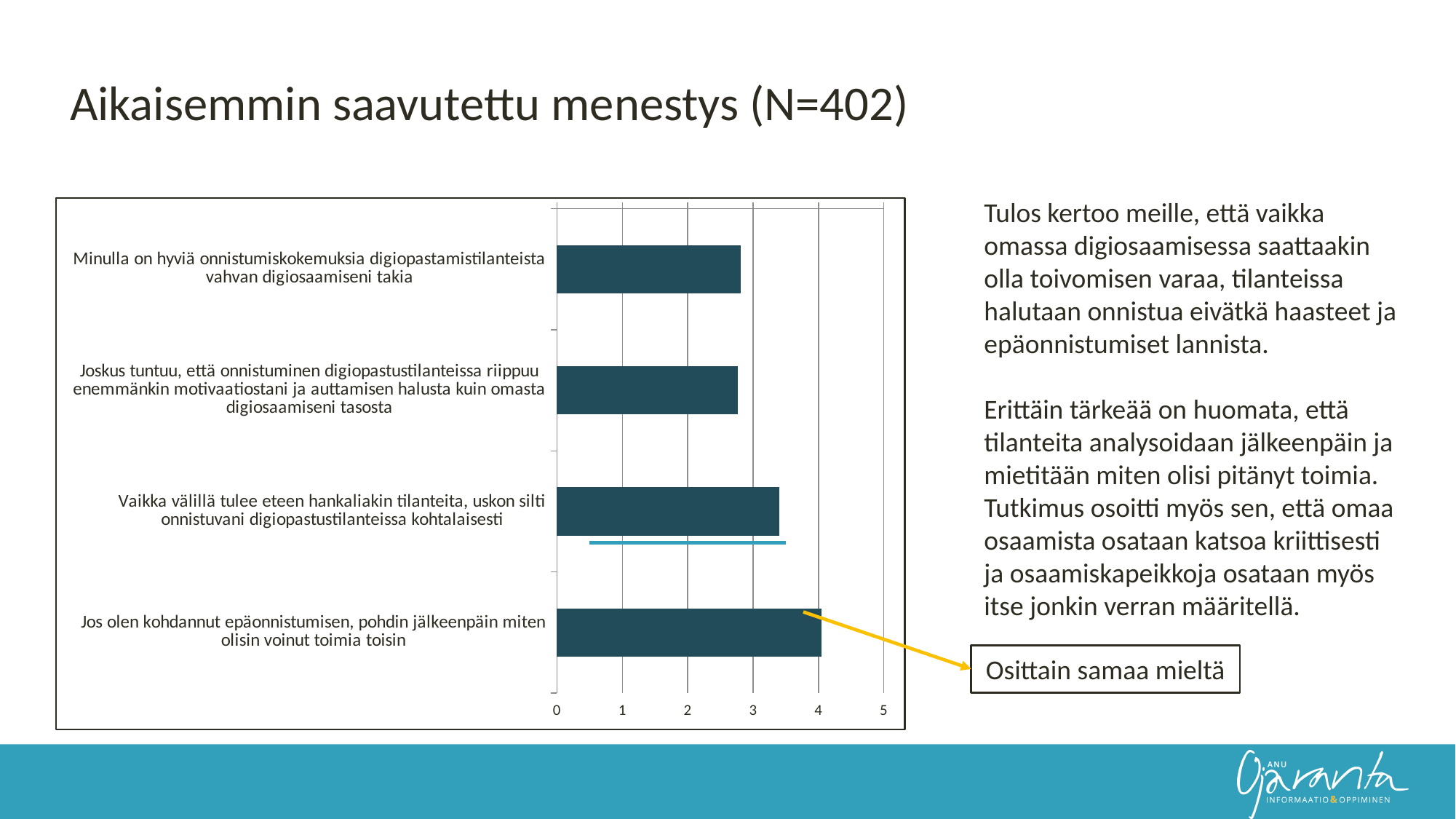

Aikaisemmin saavutettu menestys (N=402)
Tulos kertoo meille, että vaikka omassa digiosaamisessa saattaakin olla toivomisen varaa, tilanteissa halutaan onnistua eivätkä haasteet ja epäonnistumiset lannista.

Erittäin tärkeää on huomata, että tilanteita analysoidaan jälkeenpäin ja mietitään miten olisi pitänyt toimia.
Tutkimus osoitti myös sen, että omaa osaamista osataan katsoa kriittisesti ja osaamiskapeikkoja osataan myös itse jonkin verran määritellä.

### Chart

| Category | Tähän astinen kokemukseni digiopastuksesta | Keskiarvo |
|---|---|---|
| Minulla on hyviä onnistumiskokemuksia digiopastamistilanteista vahvan digiosaamiseni takia | 2.81296758104738 | 0.5 |
| Joskus tuntuu, että onnistuminen digiopastustilanteissa riippuu enemmänkin motivaatiostani ja auttamisen halusta kuin omasta digiosaamiseni tasosta | 2.76807980049875 | 1.5 |
| Vaikka välillä tulee eteen hankaliakin tilanteita, uskon silti onnistuvani digiopastustilanteissa kohtalaisesti | 3.40547263681592 | 2.5 |
| Jos olen kohdannut epäonnistumisen, pohdin jälkeenpäin miten olisin voinut toimia toisin | 4.0498753117207 | 3.5 |
Osittain samaa mieltä